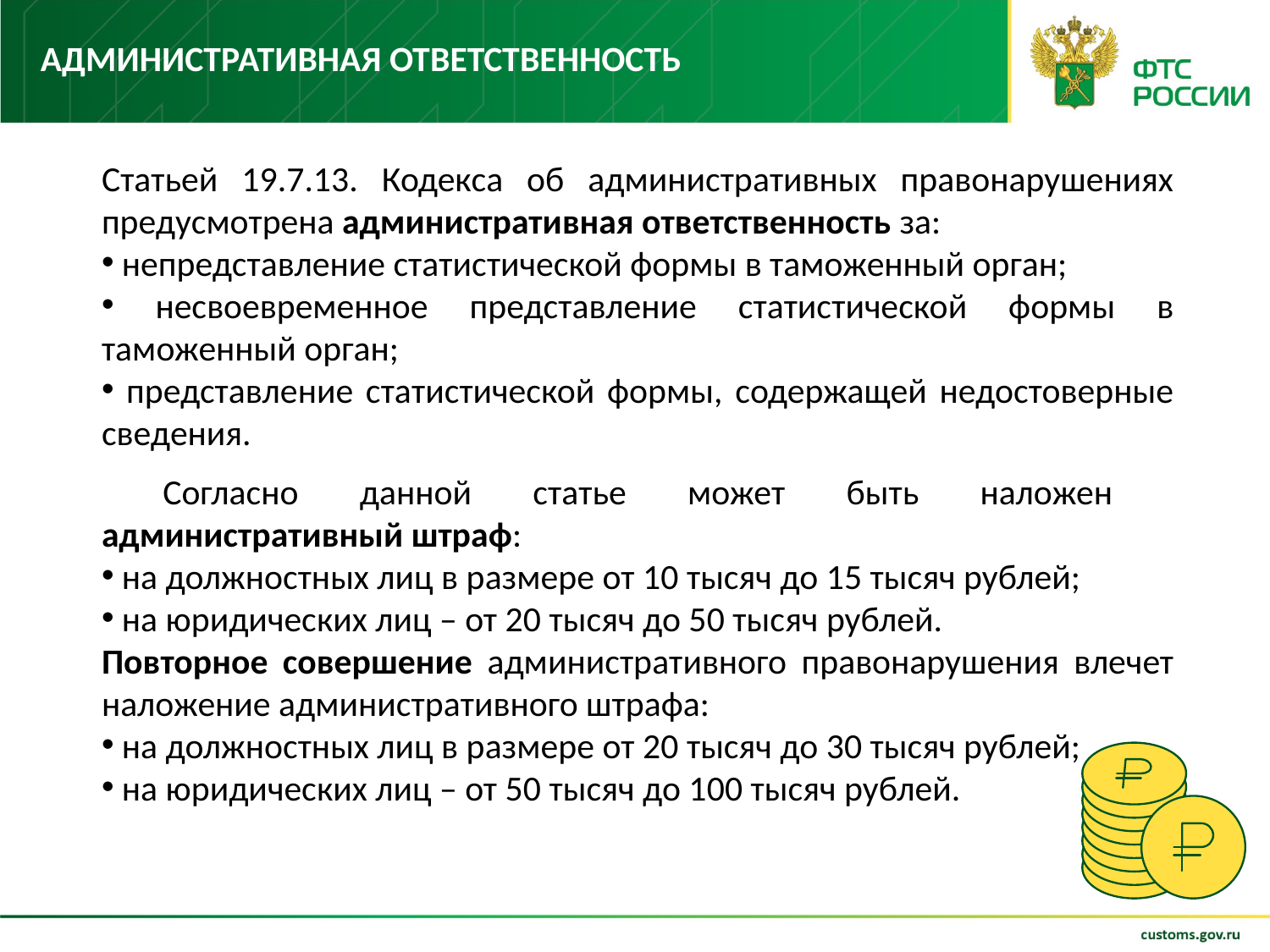

# Административная ответственность
Статьей 19.7.13. Кодекса об административных правонарушениях предусмотрена административная ответственность за:
 непредставление статистической формы в таможенный орган;
 несвоевременное представление статистической формы в таможенный орган;
 представление статистической формы, содержащей недостоверные сведения.

 Согласно данной статье может быть наложен
административный штраф:
 на должностных лиц в размере от 10 тысяч до 15 тысяч рублей;
 на юридических лиц – от 20 тысяч до 50 тысяч рублей.
Повторное совершение административного правонарушения влечет наложение административного штрафа:
 на должностных лиц в размере от 20 тысяч до 30 тысяч рублей;
 на юридических лиц – от 50 тысяч до 100 тысяч рублей.